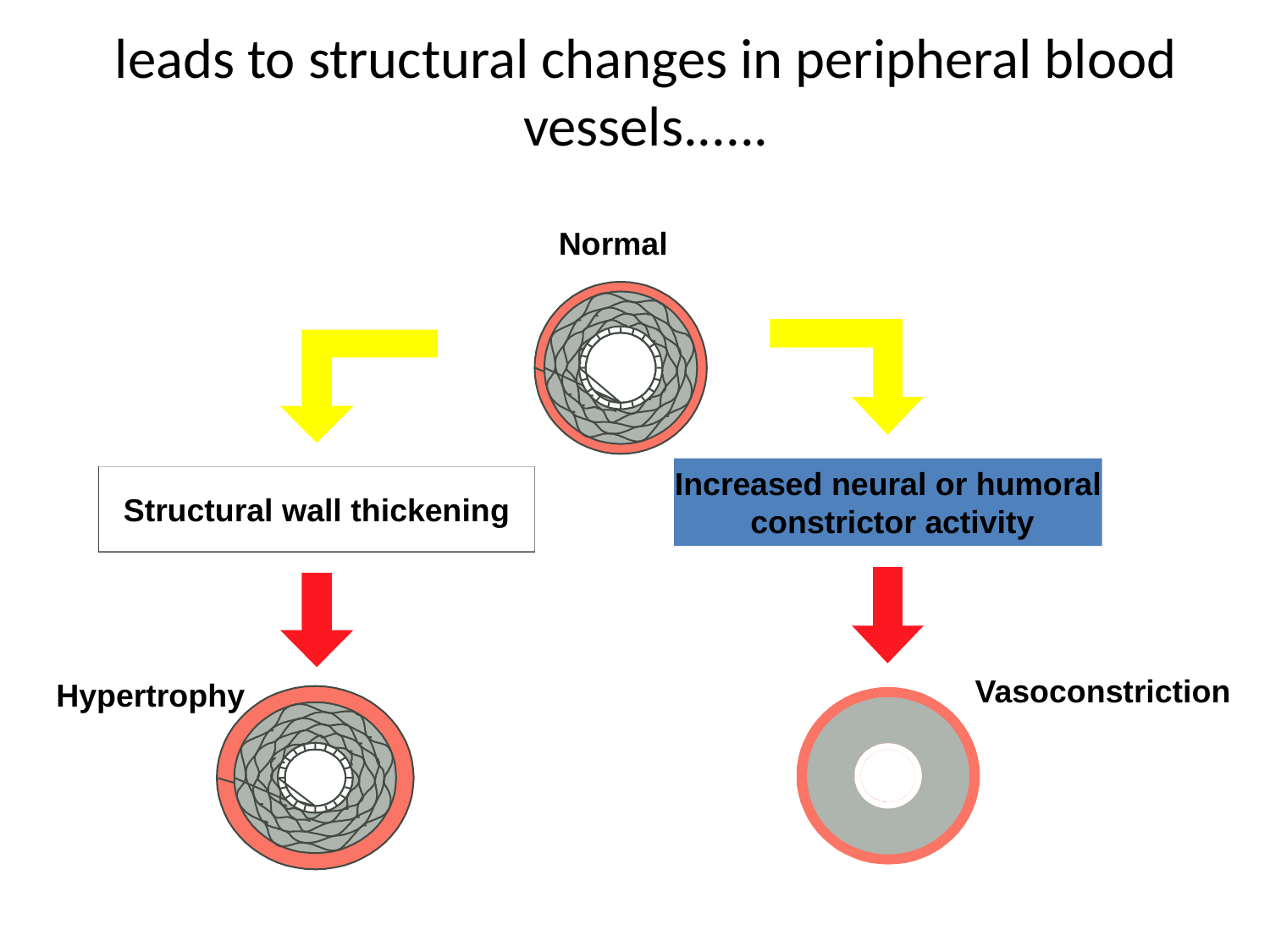

# leads to structural changes in peripheral blood vessels......
Normal

Increased neural or humoral
 constrictor activity

Vasoconstriction

Structural wall thickening

Hypertrophy